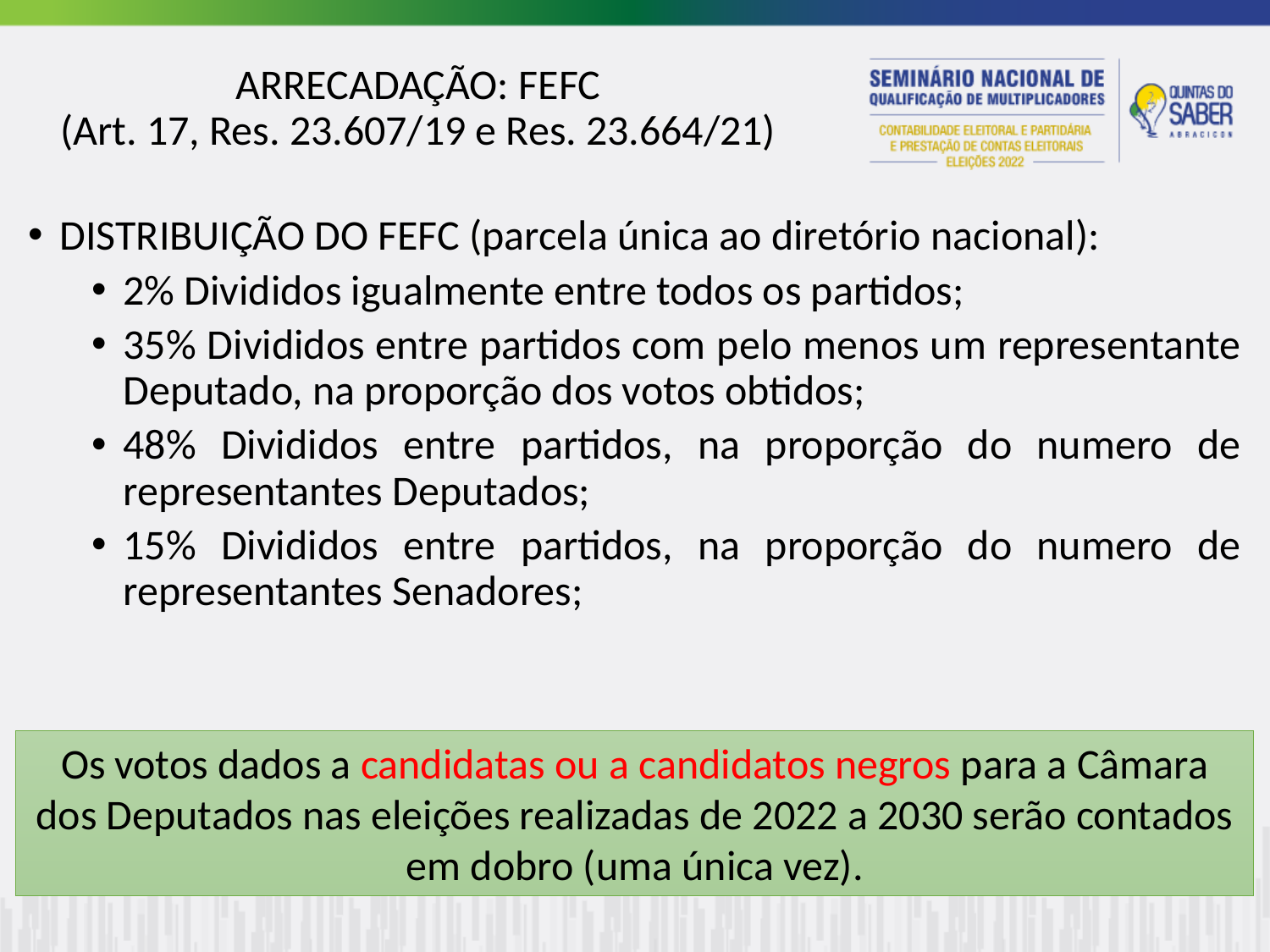

ARRECADAÇÃO: FEFC
(Art. 17, Res. 23.607/19 e Res. 23.664/21)
DISTRIBUIÇÃO DO FEFC (parcela única ao diretório nacional):
2% Divididos igualmente entre todos os partidos;
35% Divididos entre partidos com pelo menos um representante Deputado, na proporção dos votos obtidos;
48% Divididos entre partidos, na proporção do numero de representantes Deputados;
15% Divididos entre partidos, na proporção do numero de representantes Senadores;
Os votos dados a candidatas ou a candidatos negros para a Câmara dos Deputados nas eleições realizadas de 2022 a 2030 serão contados em dobro (uma única vez).